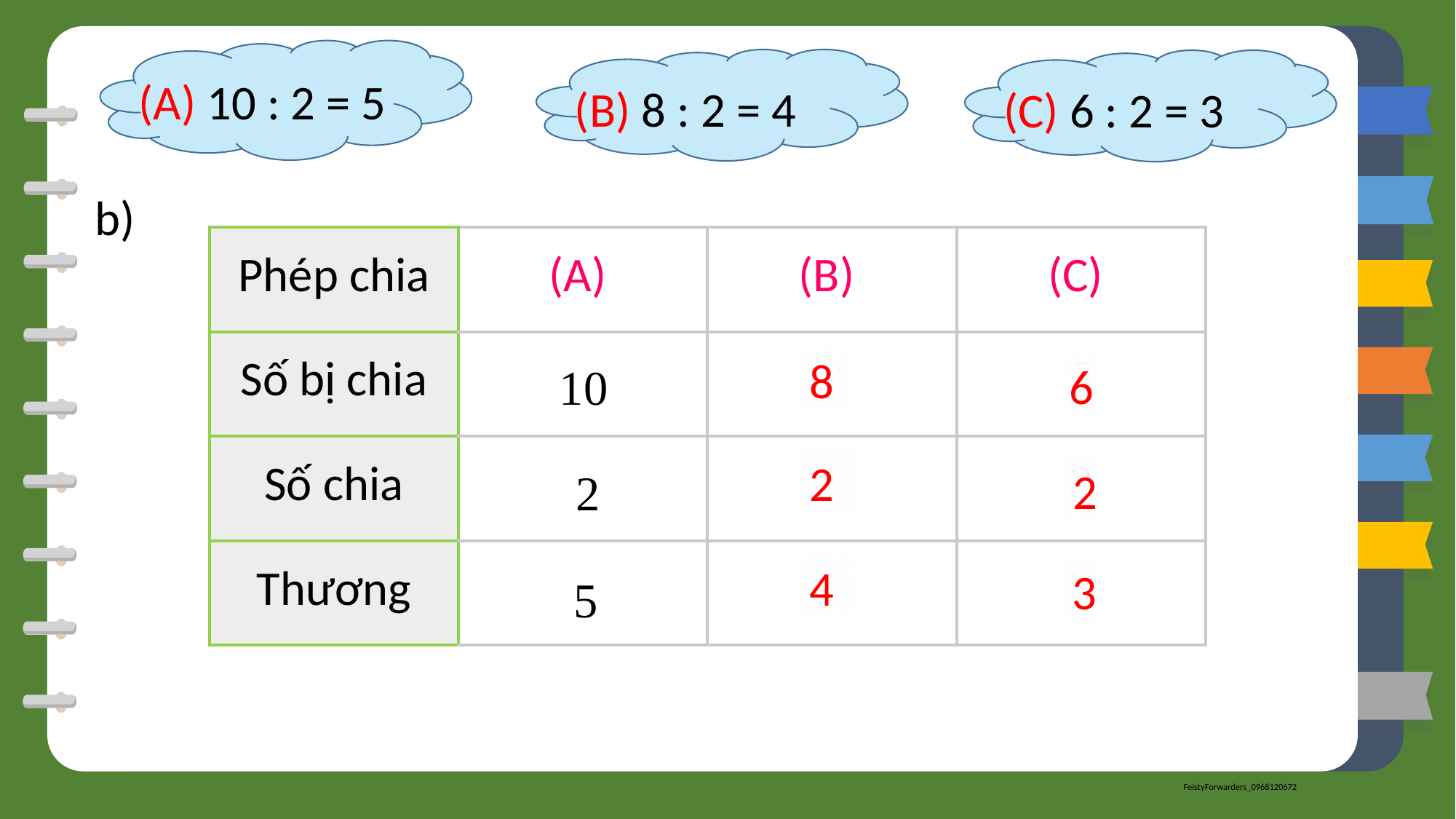

(A) 10 : 2 = 5

(B) 8 : 2 = 4

(C) 6 : 2 = 3
5
10
2
b)
| Phép chia | (A) | (B) | (C) |
| --- | --- | --- | --- |
| Số bị chia |  | ? | ? |
| Số chia |  | ? | ? |
| Thương |  | ? | ? |
8
6
10
2
2
2
4
3
5